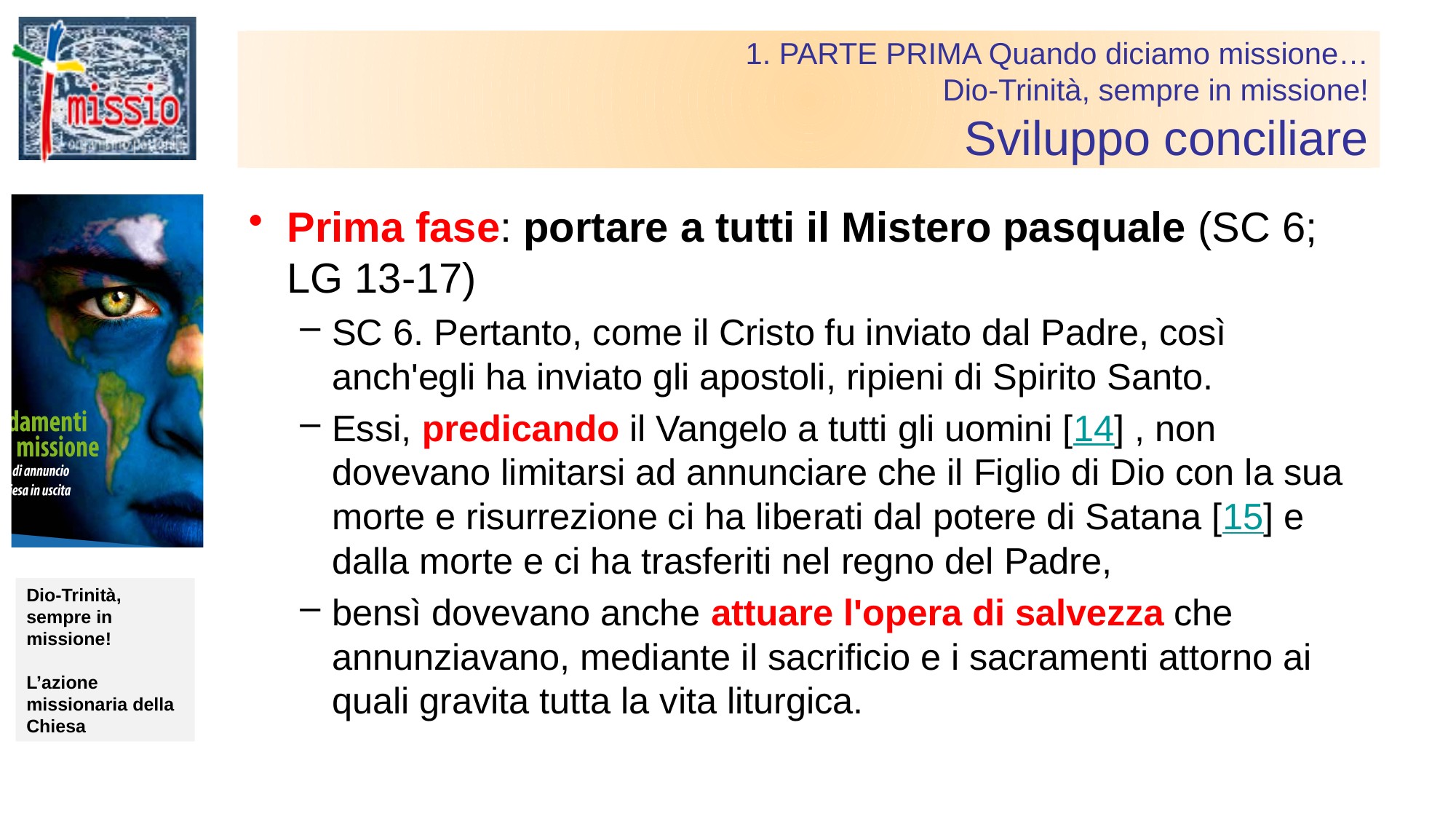

# 1. PARTE PRIMA Quando diciamo missione… Dio-Trinità, sempre in missione! Sviluppo conciliare
Prima fase: portare a tutti il Mistero pasquale (SC 6; LG 13-17)
SC 6. Pertanto, come il Cristo fu inviato dal Padre, così anch'egli ha inviato gli apostoli, ripieni di Spirito Santo.
Essi, predicando il Vangelo a tutti gli uomini [14] , non dovevano limitarsi ad annunciare che il Figlio di Dio con la sua morte e risurrezione ci ha liberati dal potere di Satana [15] e dalla morte e ci ha trasferiti nel regno del Padre,
bensì dovevano anche attuare l'opera di salvezza che annunziavano, mediante il sacrificio e i sacramenti attorno ai quali gravita tutta la vita liturgica.